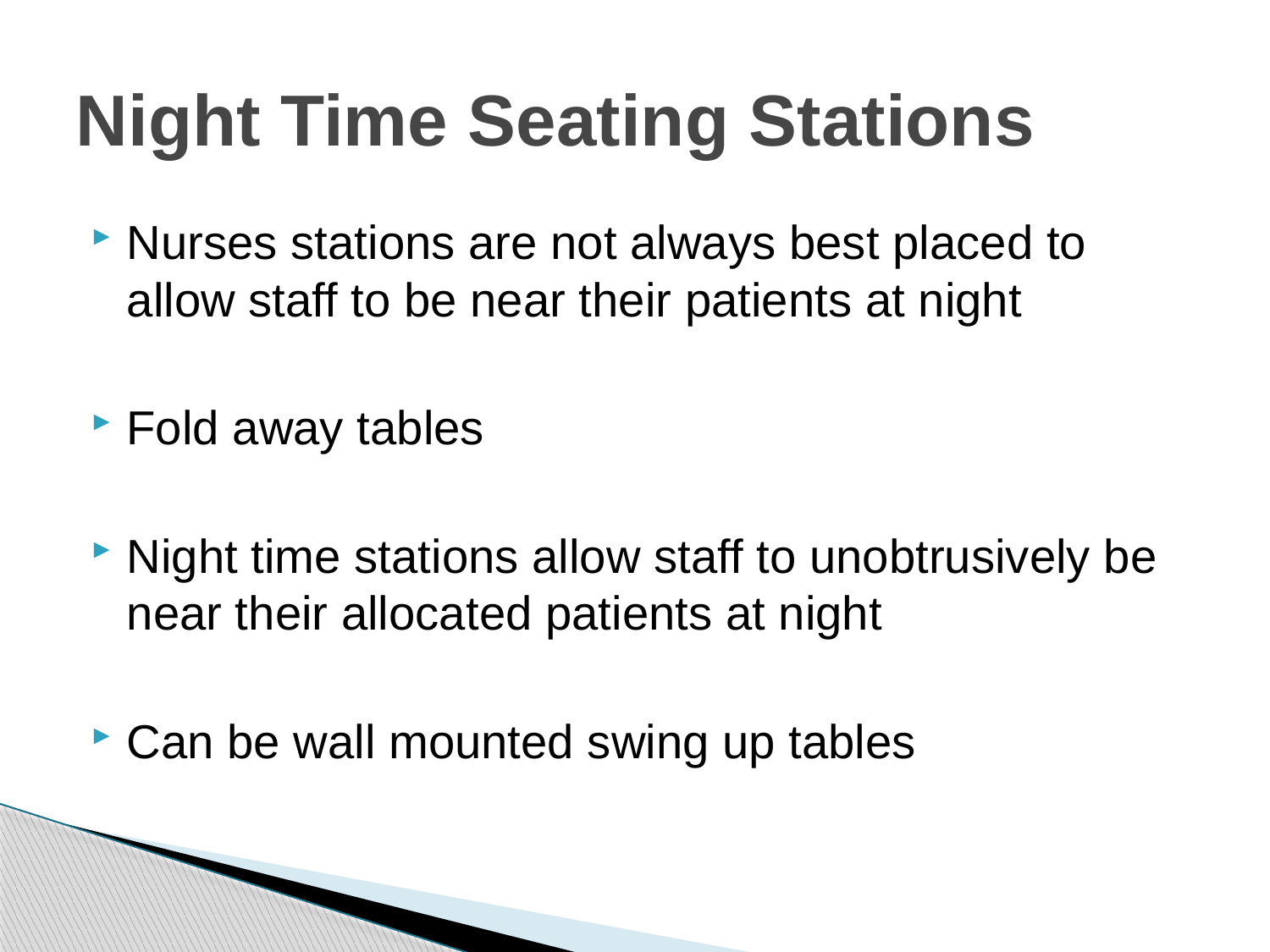

# Night Time Seating Stations
Nurses stations are not always best placed to allow staff to be near their patients at night

Fold away tables

Night time stations allow staff to unobtrusively be near their allocated patients at night

Can be wall mounted swing up tables